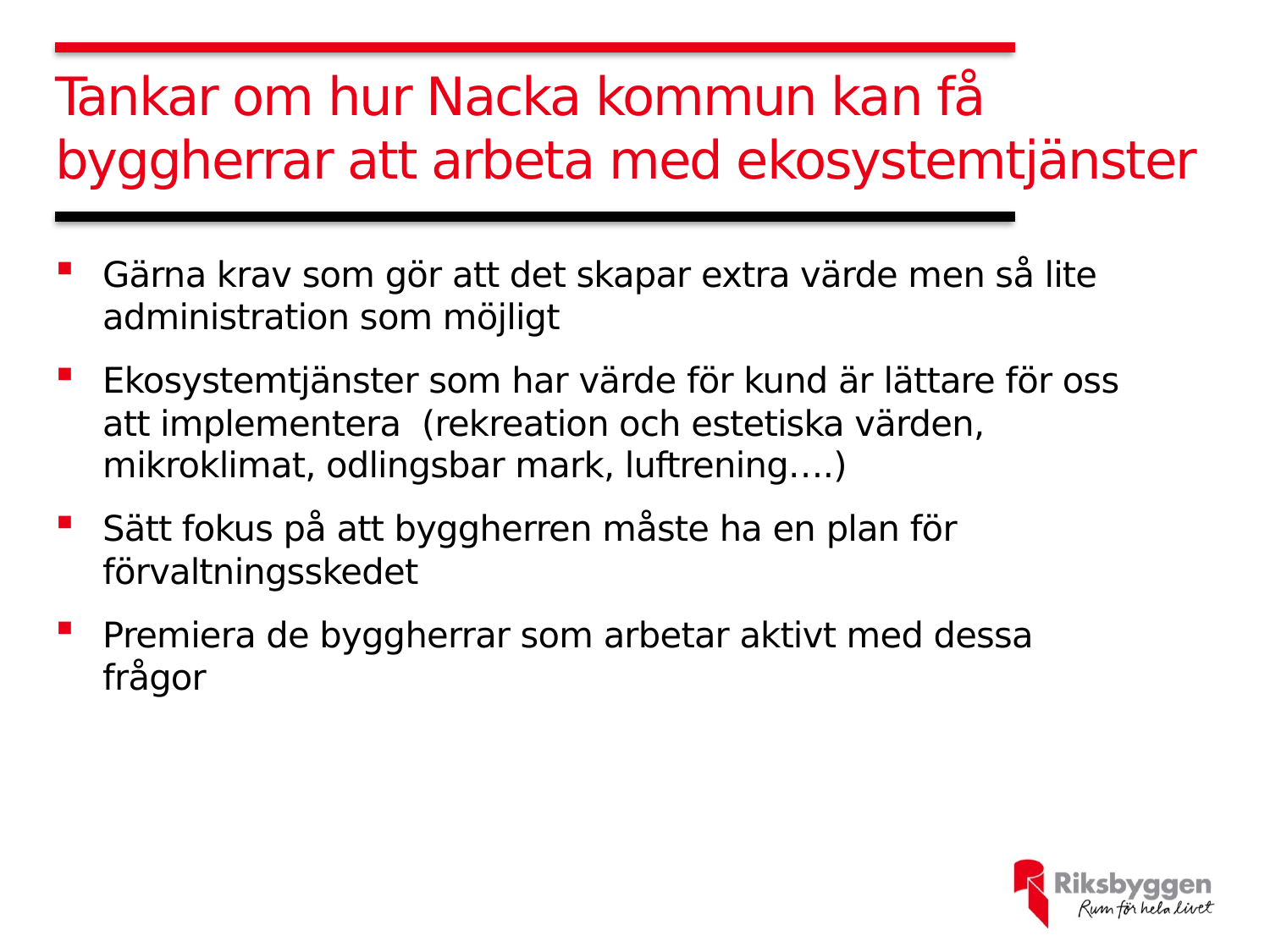

# Tankar om hur Nacka kommun kan få byggherrar att arbeta med ekosystemtjänster
Gärna krav som gör att det skapar extra värde men så lite administration som möjligt
Ekosystemtjänster som har värde för kund är lättare för oss att implementera  (rekreation och estetiska värden, mikroklimat, odlingsbar mark, luftrening….)
Sätt fokus på att byggherren måste ha en plan för förvaltningsskedet
Premiera de byggherrar som arbetar aktivt med dessa frågor